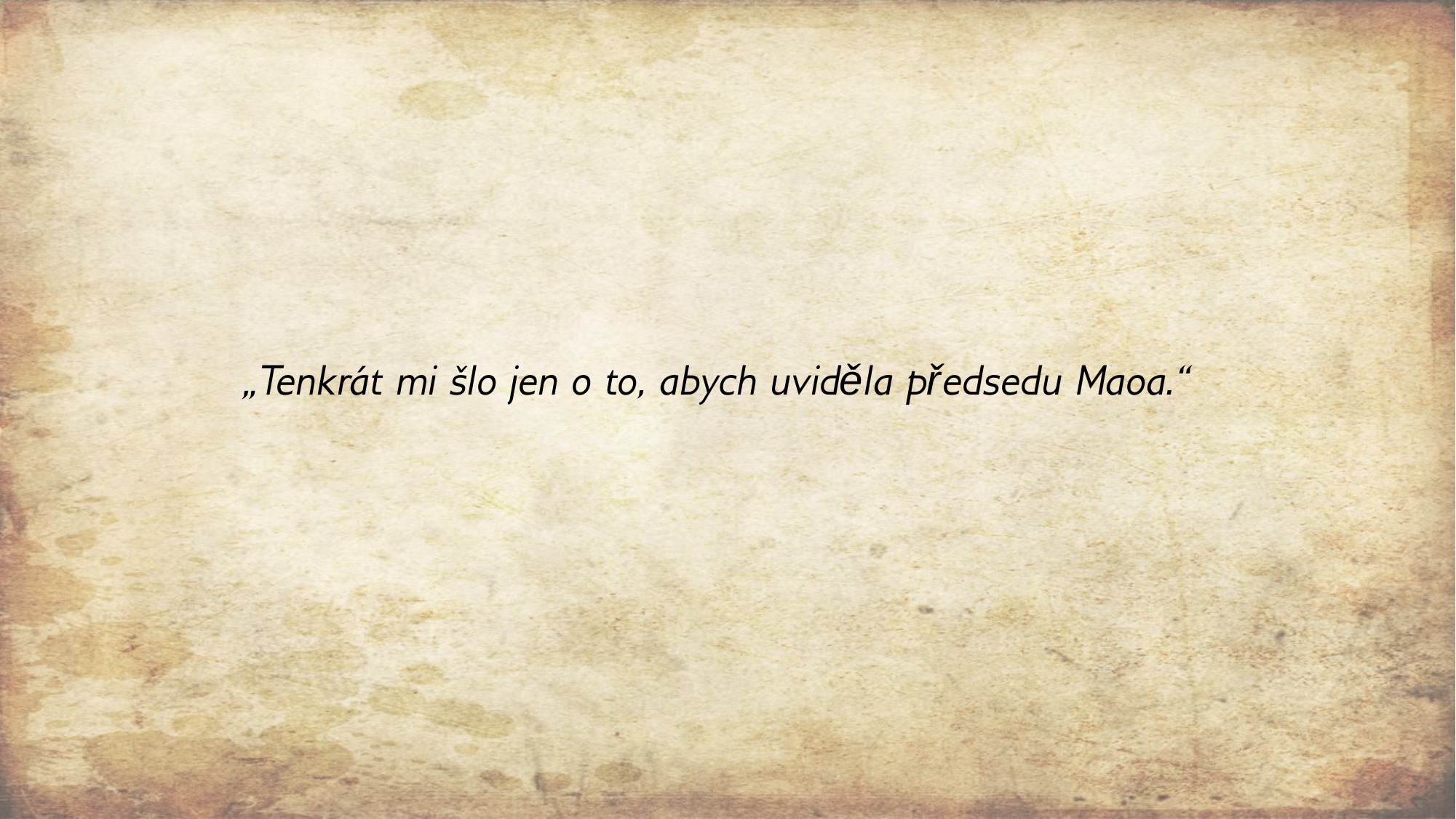

„Tenkrát mi šlo jen o to, abych uviděla předsedu Maoa.“